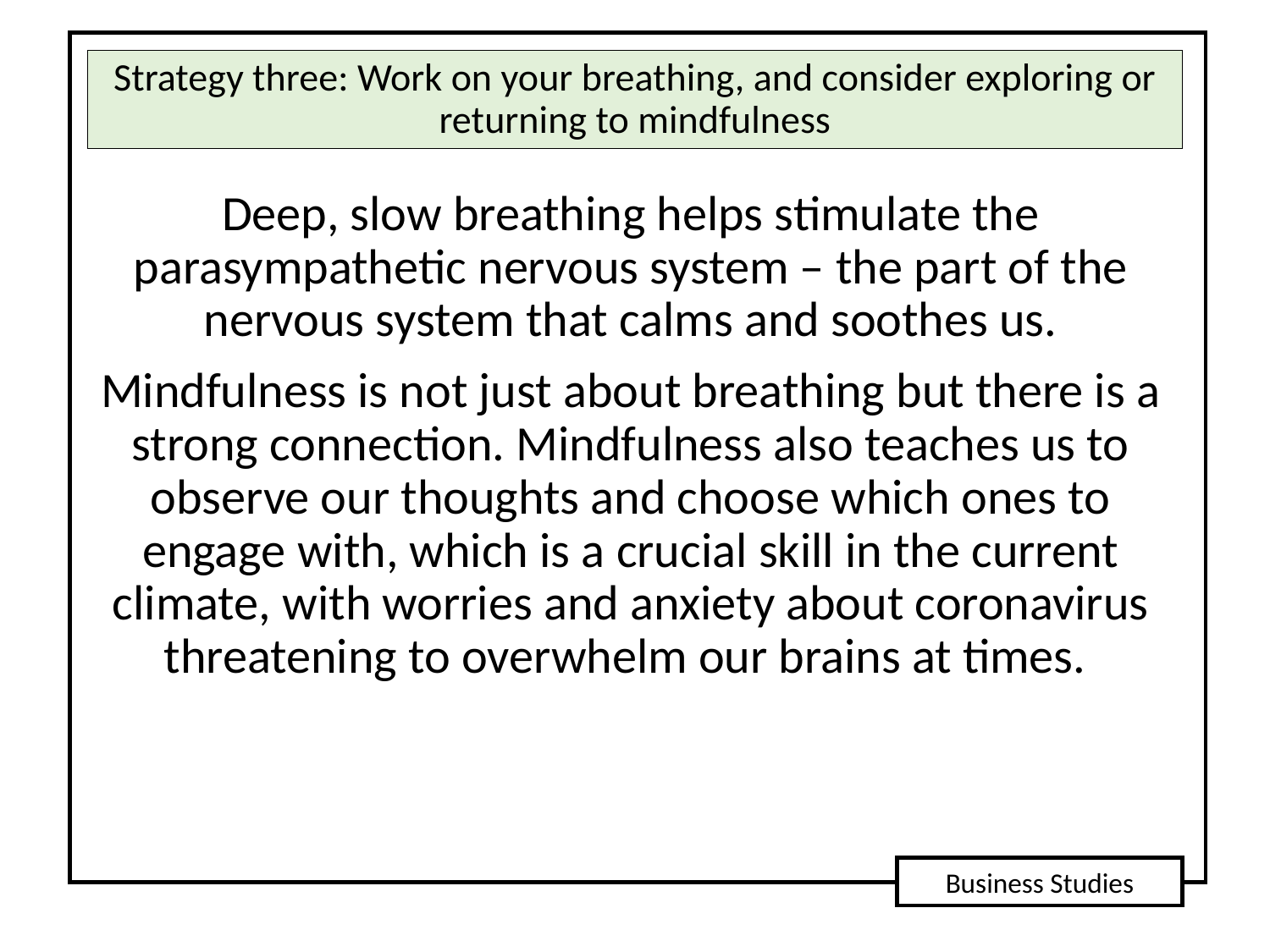

# Strategy three: Work on your breathing, and consider exploring or returning to mindfulness
Deep, slow breathing helps stimulate the parasympathetic nervous system – the part of the nervous system that calms and soothes us.
Mindfulness is not just about breathing but there is a strong connection. Mindfulness also teaches us to observe our thoughts and choose which ones to engage with, which is a crucial skill in the current climate, with worries and anxiety about coronavirus threatening to overwhelm our brains at times.